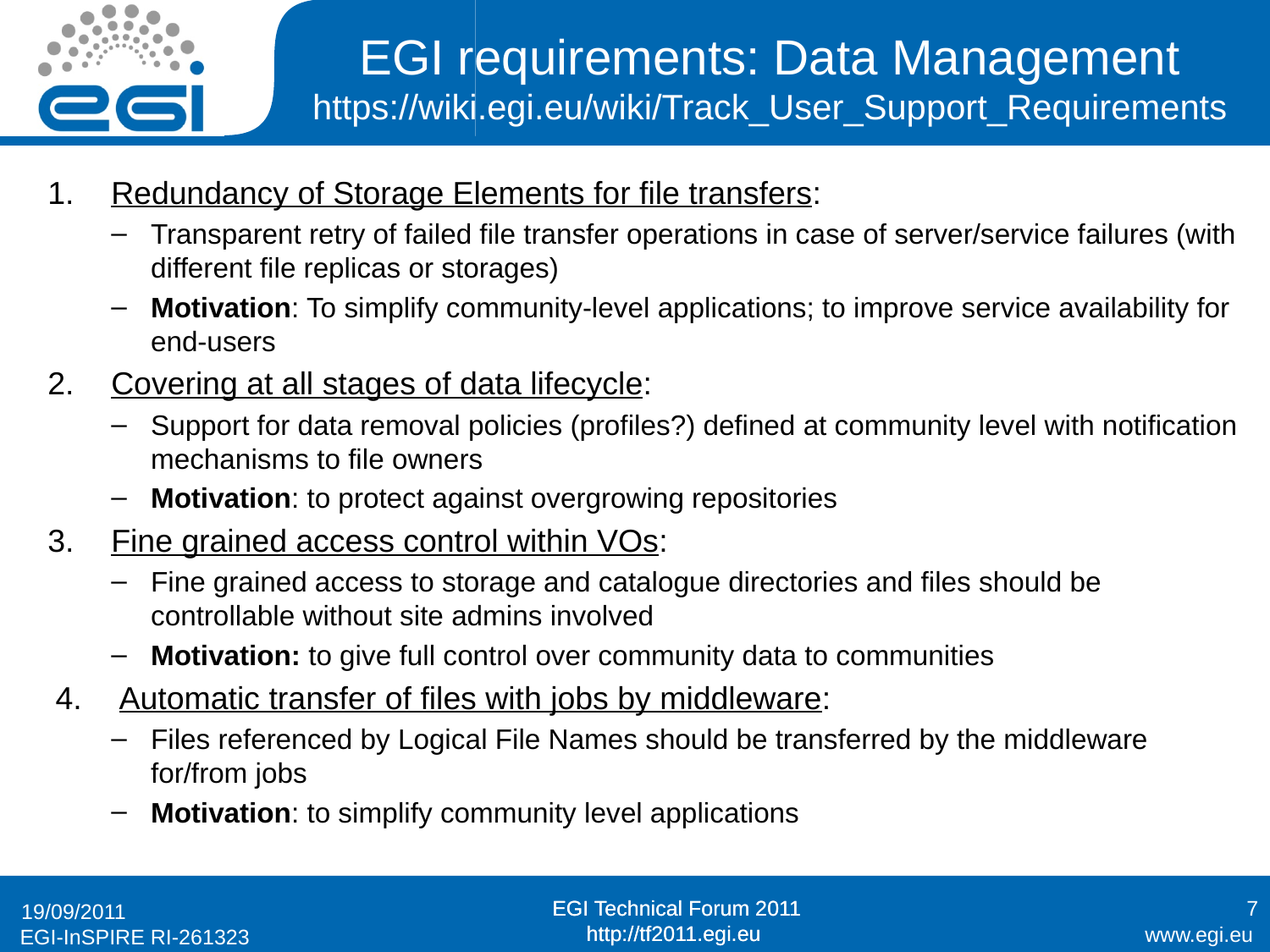

# EGI requirements: Data Management https://wiki.egi.eu/wiki/Track_User_Support_Requirements
Redundancy of Storage Elements for file transfers:
Transparent retry of failed file transfer operations in case of server/service failures (with different file replicas or storages)
Motivation: To simplify community-level applications; to improve service availability for end-users
Covering at all stages of data lifecycle:
Support for data removal policies (profiles?) defined at community level with notification mechanisms to file owners
Motivation: to protect against overgrowing repositories
Fine grained access control within VOs:
Fine grained access to storage and catalogue directories and files should be controllable without site admins involved
Motivation: to give full control over community data to communities
Automatic transfer of files with jobs by middleware:
Files referenced by Logical File Names should be transferred by the middleware for/from jobs
Motivation: to simplify community level applications
7
19/09/2011